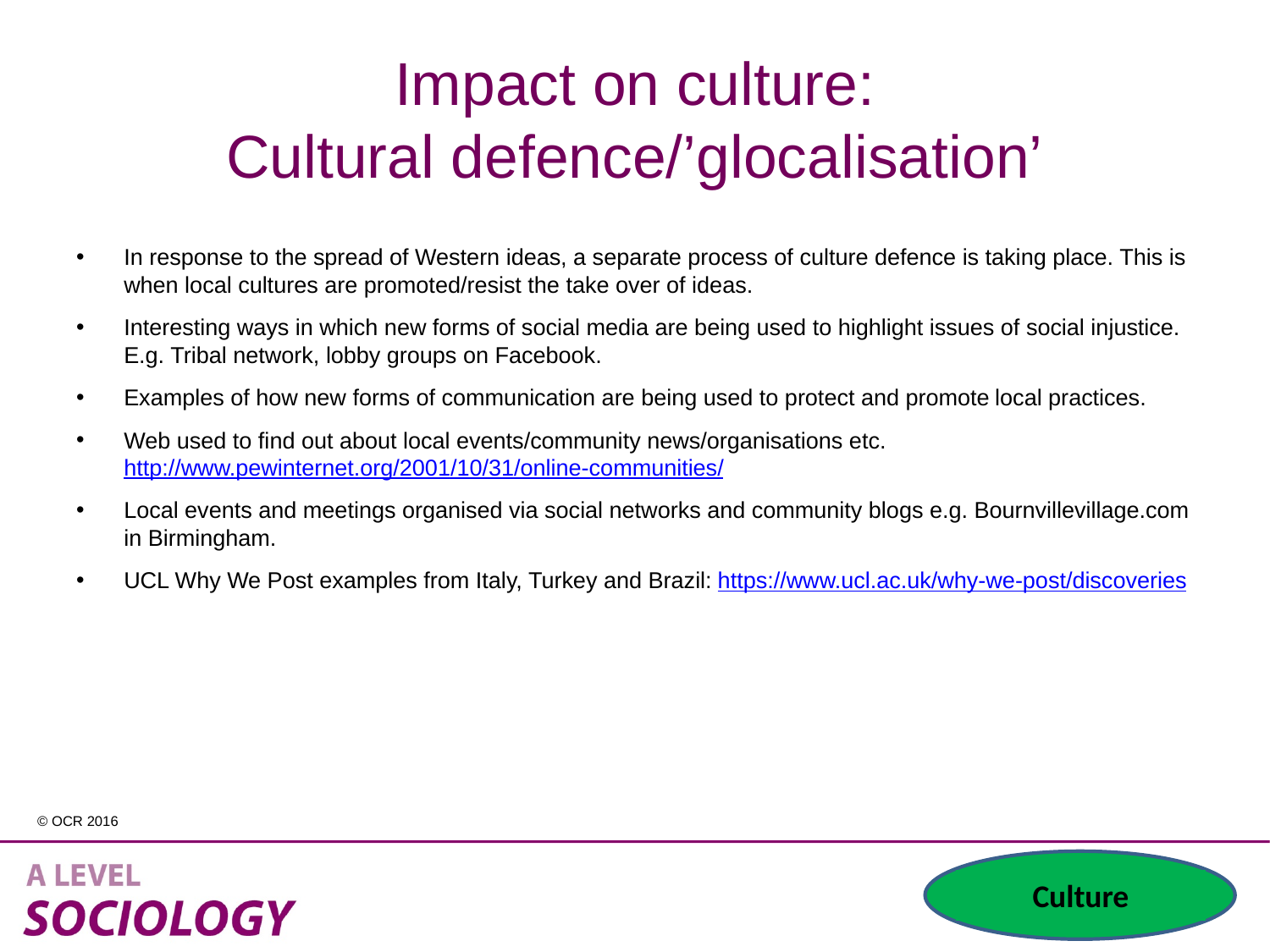

# Impact on culture: Cultural defence/’glocalisation’
In response to the spread of Western ideas, a separate process of culture defence is taking place. This is when local cultures are promoted/resist the take over of ideas.
Interesting ways in which new forms of social media are being used to highlight issues of social injustice. E.g. Tribal network, lobby groups on Facebook.
Examples of how new forms of communication are being used to protect and promote local practices.
Web used to find out about local events/community news/organisations etc. http://www.pewinternet.org/2001/10/31/online-communities/
Local events and meetings organised via social networks and community blogs e.g. Bournvillevillage.com in Birmingham.
UCL Why We Post examples from Italy, Turkey and Brazil: https://www.ucl.ac.uk/why-we-post/discoveries

Culture